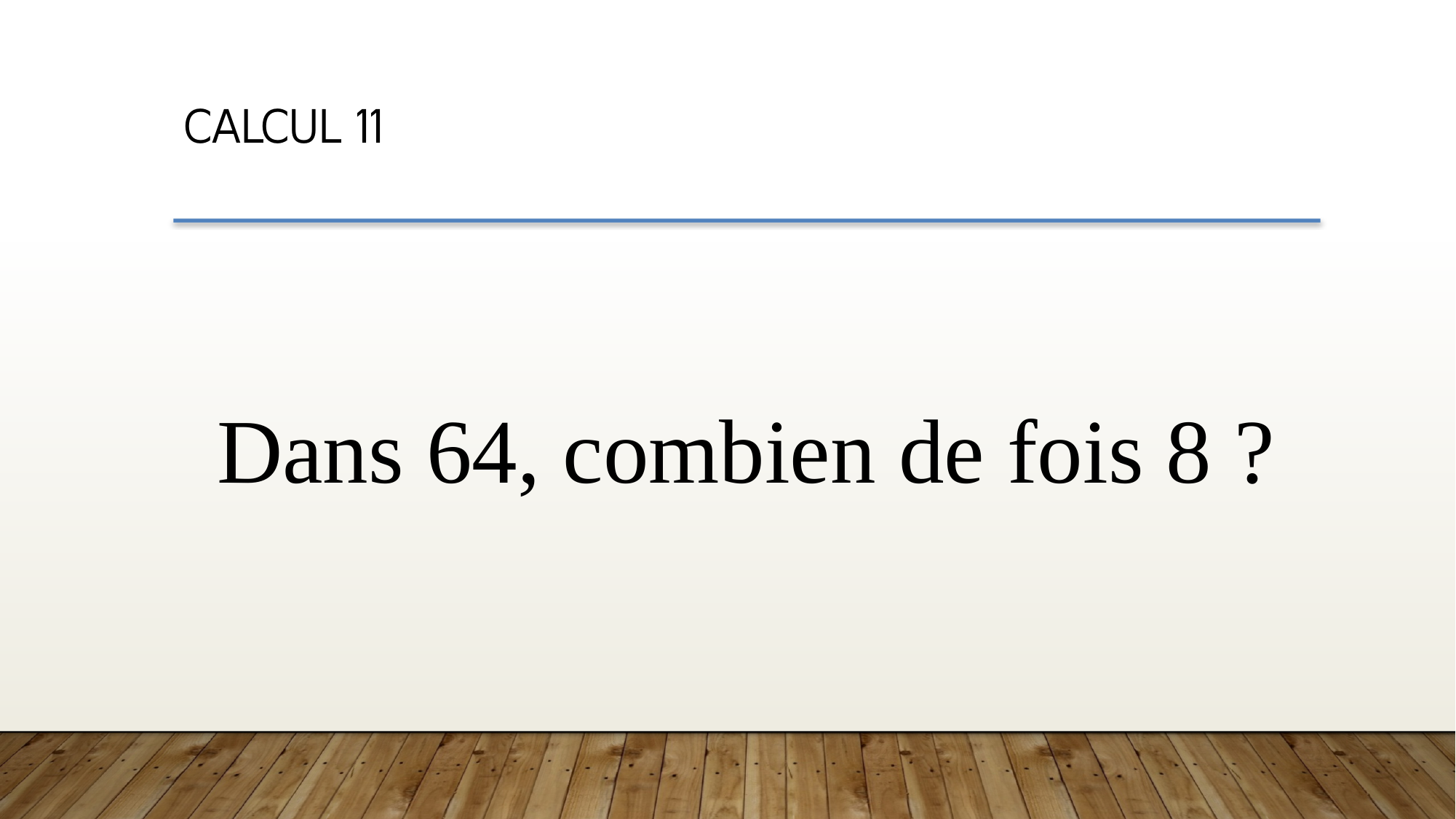

CALCUL 11
Dans 64, combien de fois 8 ?